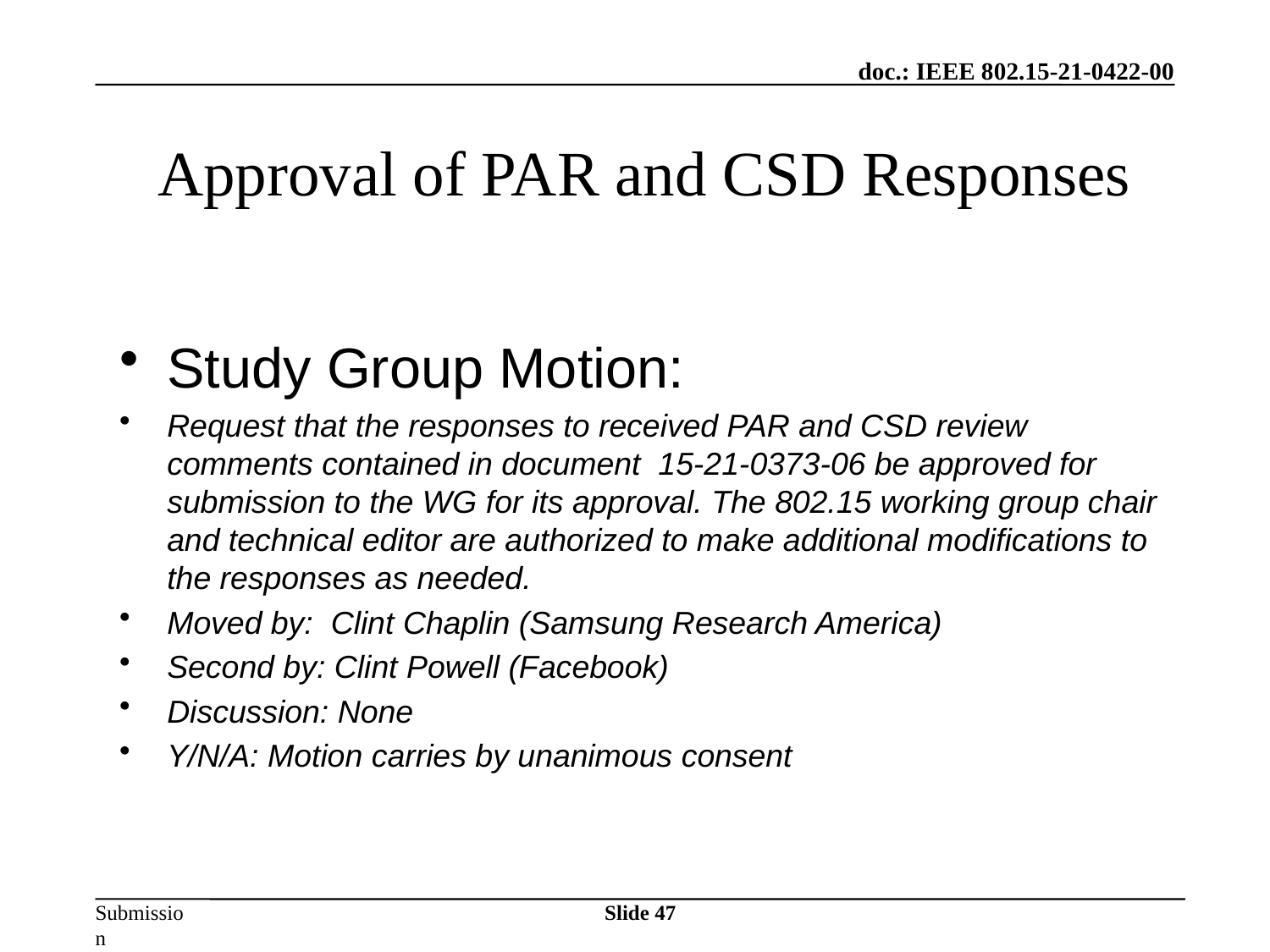

Slide 47
# Approval of PAR and CSD Responses

Study Group Motion:
Request that the responses to received PAR and CSD review comments contained in document  15-21-0373-06 be approved for submission to the WG for its approval. The 802.15 working group chair and technical editor are authorized to make additional modifications to the responses as needed.
Moved by:  Clint Chaplin (Samsung Research America)
Second by: Clint Powell (Facebook)
Discussion: None
Y/N/A: Motion carries by unanimous consent